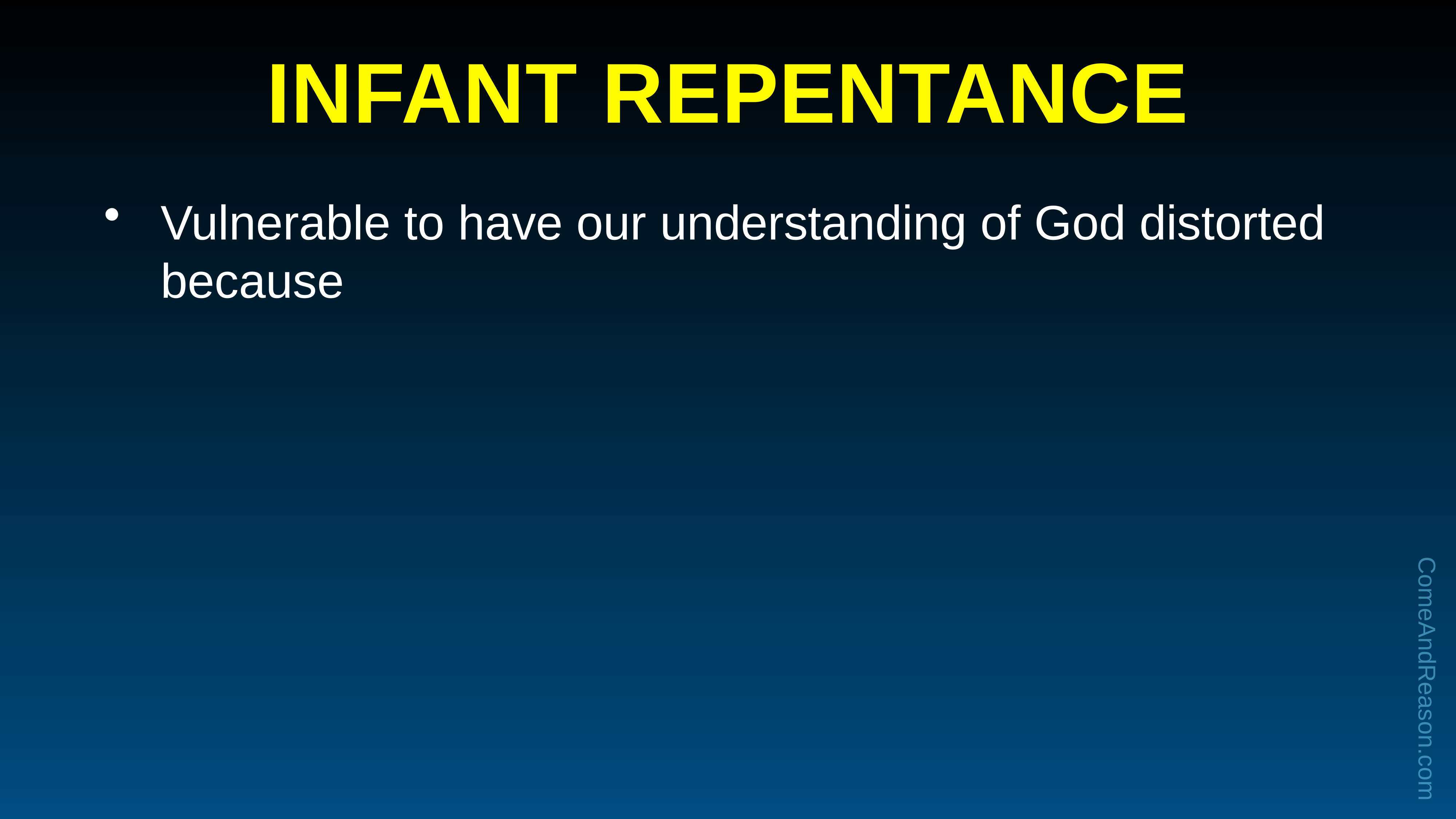

# Infant Repentance
Vulnerable to have our understanding of God distorted because